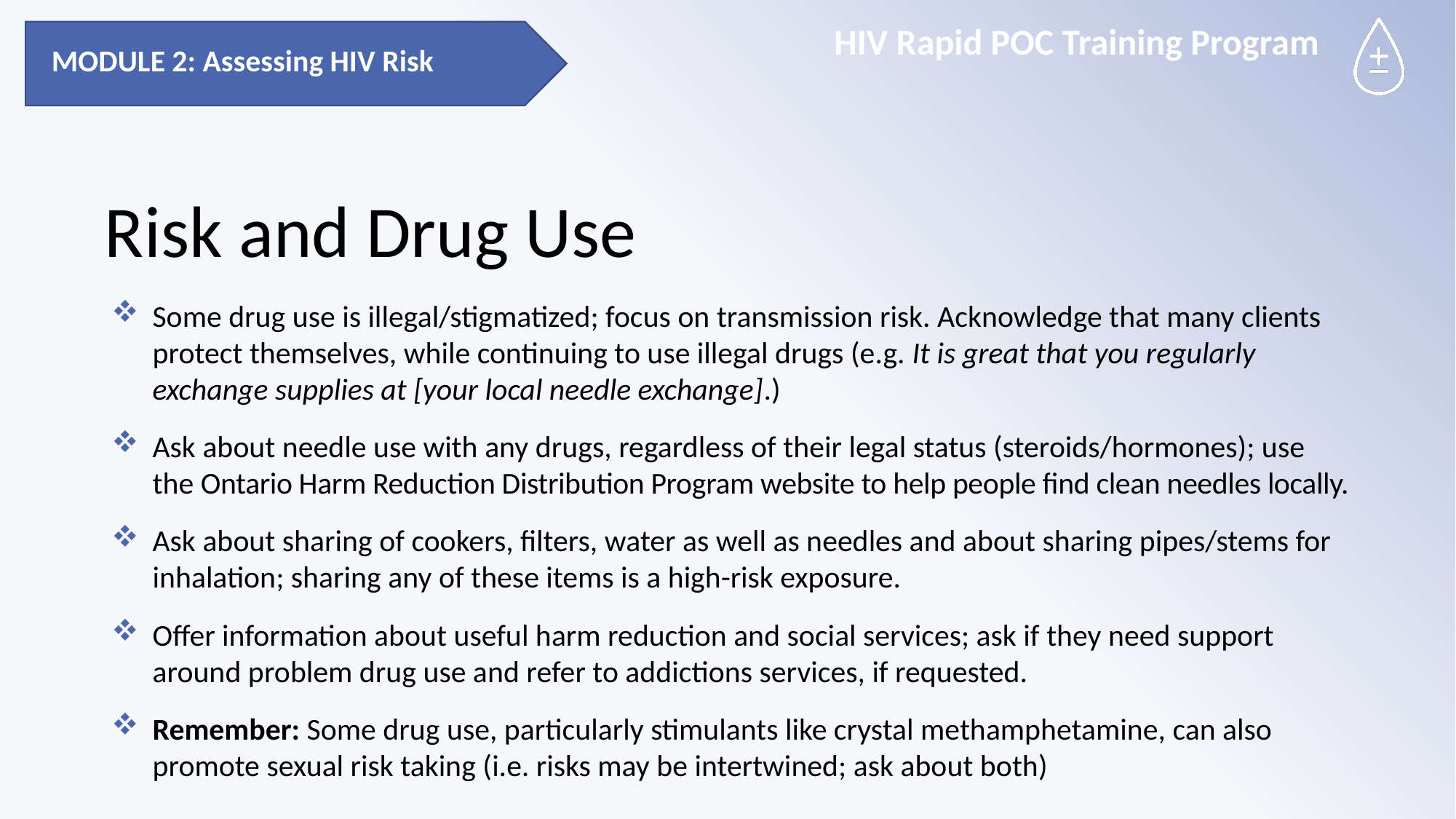

MODULE 2: Assessing HIV Risk
# Risk and Drug Use
Some drug use is illegal/stigmatized; focus on transmission risk. Acknowledge that many clients protect themselves, while continuing to use illegal drugs (e.g. It is great that you regularly exchange supplies at [your local needle exchange].)
Ask about needle use with any drugs, regardless of their legal status (steroids/hormones); use the Ontario Harm Reduction Distribution Program website to help people find clean needles locally.
Ask about sharing of cookers, filters, water as well as needles and about sharing pipes/stems for inhalation; sharing any of these items is a high-risk exposure.
Offer information about useful harm reduction and social services; ask if they need support around problem drug use and refer to addictions services, if requested.
Remember: Some drug use, particularly stimulants like crystal methamphetamine, can also promote sexual risk taking (i.e. risks may be intertwined; ask about both)